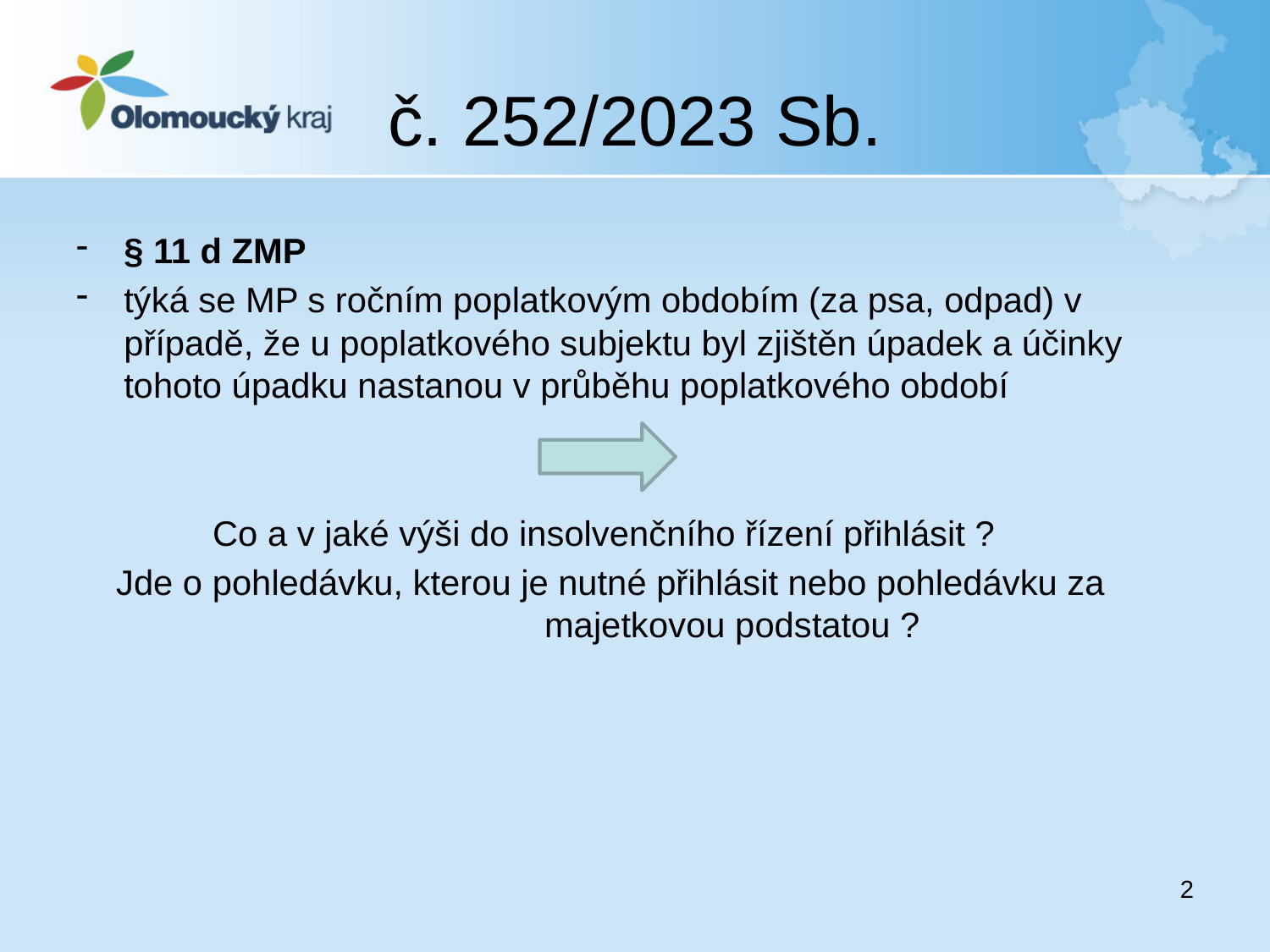

# č. 252/2023 Sb.
§ 11 d ZMP
týká se MP s ročním poplatkovým obdobím (za psa, odpad) v případě, že u poplatkového subjektu byl zjištěn úpadek a účinky tohoto úpadku nastanou v průběhu poplatkového období

              Co a v jaké výši do insolvenčního řízení přihlásit ?
    Jde o pohledávku, kterou je nutné přihlásit nebo pohledávku za                              majetkovou podstatou ?

2